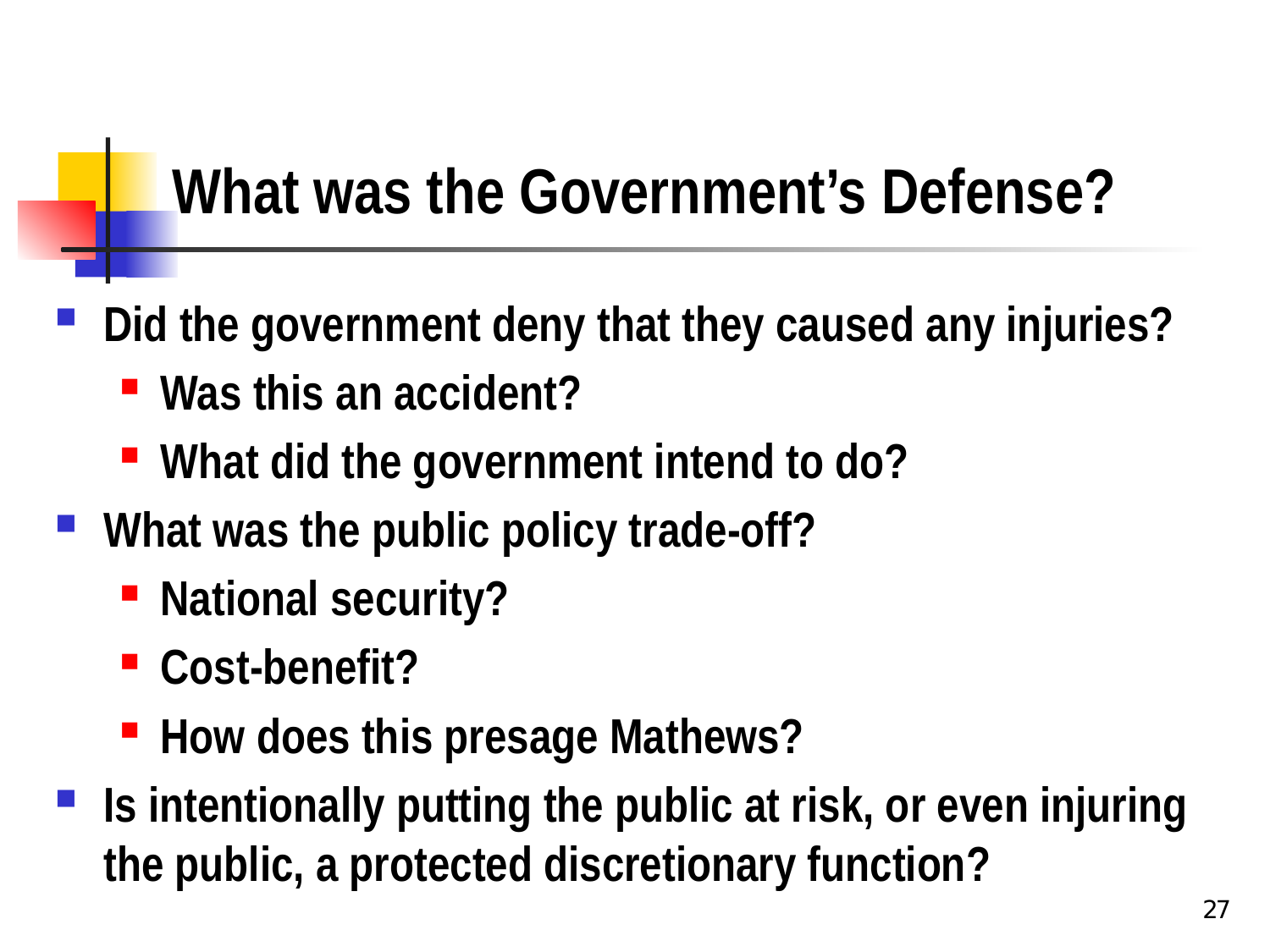

# What was the Government’s Defense?
Did the government deny that they caused any injuries?
Was this an accident?
What did the government intend to do?
What was the public policy trade-off?
National security?
Cost-benefit?
How does this presage Mathews?
Is intentionally putting the public at risk, or even injuring the public, a protected discretionary function?
27